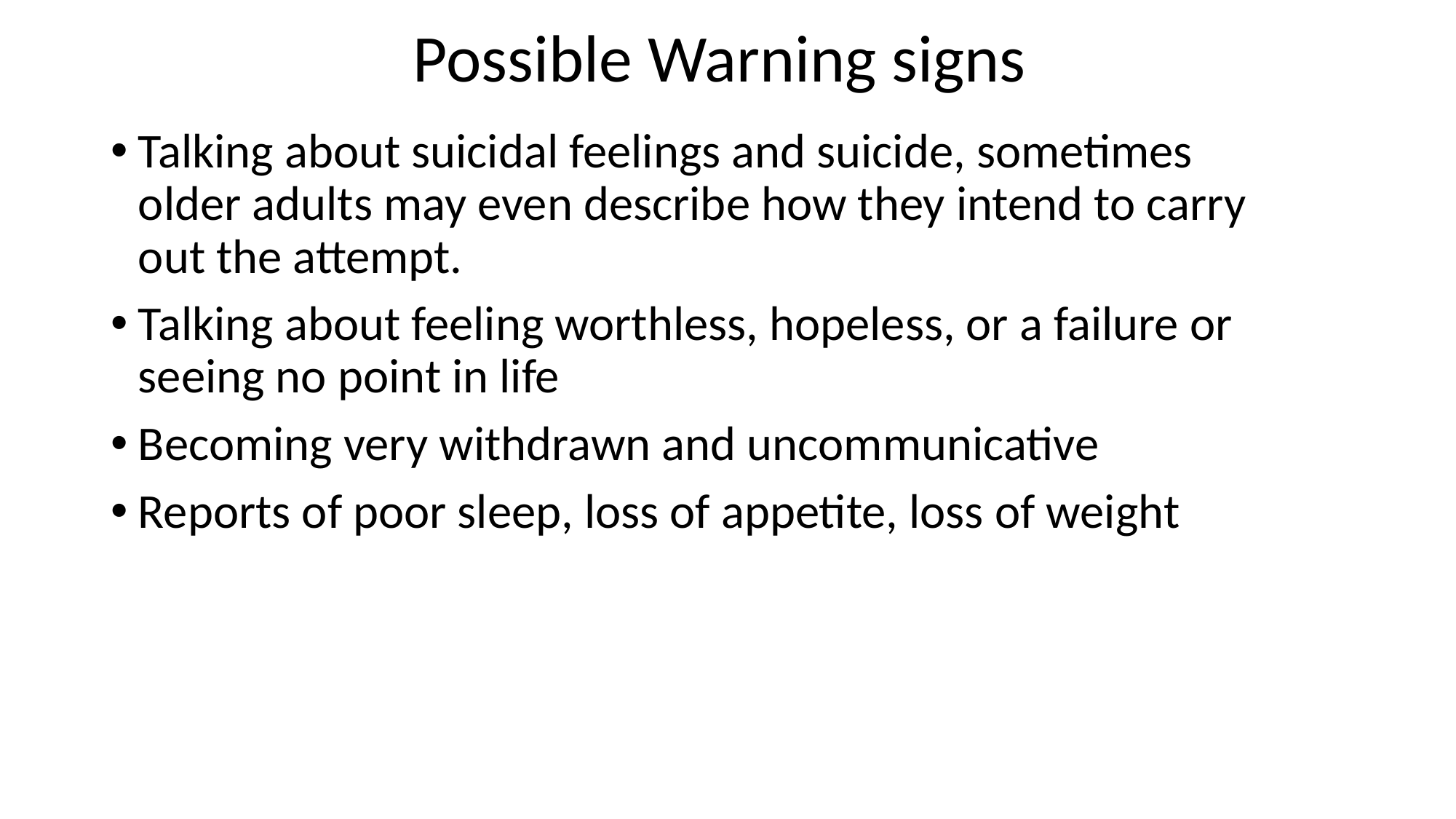

# Possible Warning signs
Talking about suicidal feelings and suicide, sometimes older adults may even describe how they intend to carry out the attempt.
Talking about feeling worthless, hopeless, or a failure or seeing no point in life
Becoming very withdrawn and uncommunicative
Reports of poor sleep, loss of appetite, loss of weight